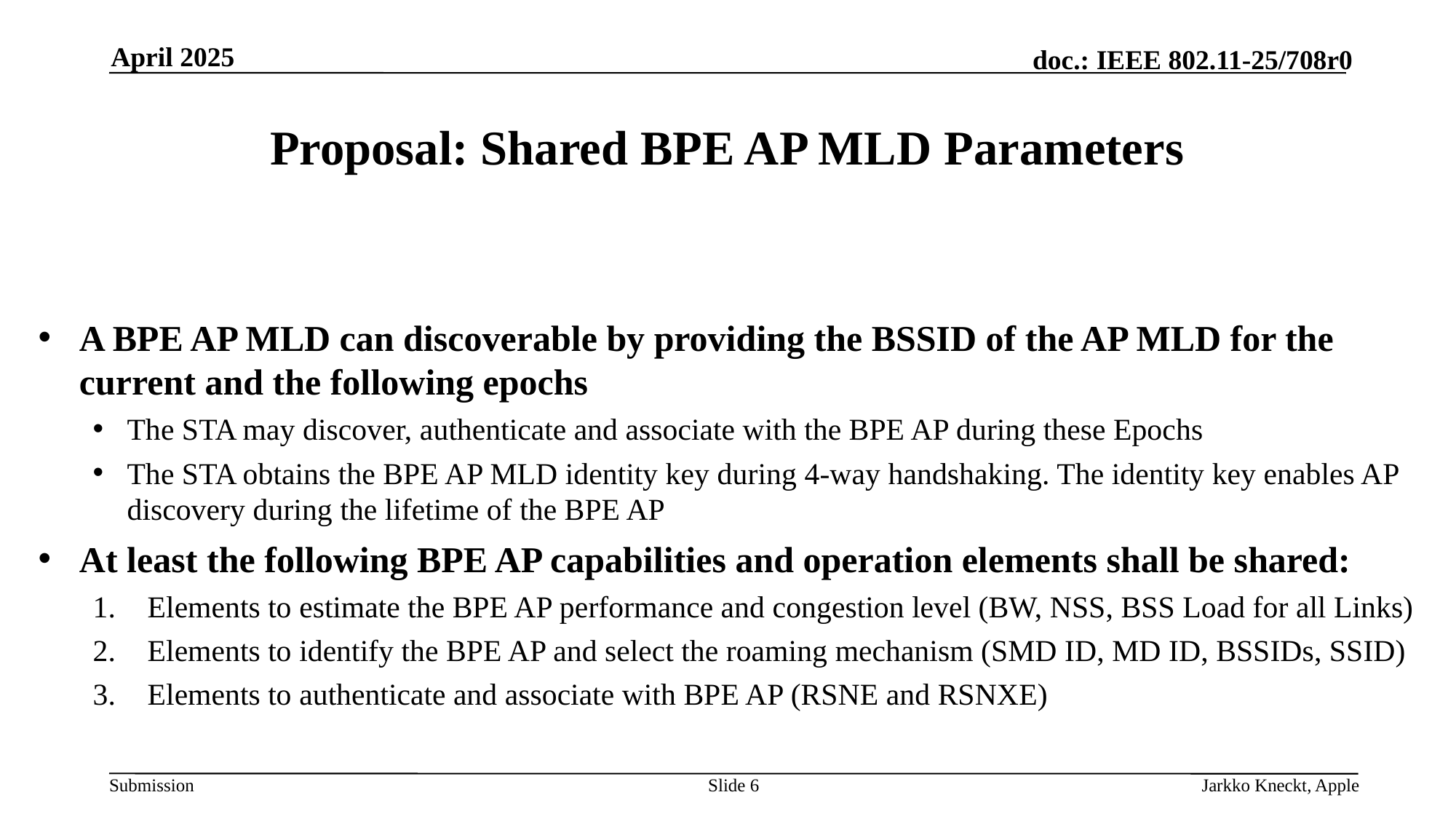

April 2025
# Proposal: Shared BPE AP MLD Parameters
A BPE AP MLD can discoverable by providing the BSSID of the AP MLD for the current and the following epochs
The STA may discover, authenticate and associate with the BPE AP during these Epochs
The STA obtains the BPE AP MLD identity key during 4-way handshaking. The identity key enables AP discovery during the lifetime of the BPE AP
At least the following BPE AP capabilities and operation elements shall be shared:
Elements to estimate the BPE AP performance and congestion level (BW, NSS, BSS Load for all Links)
Elements to identify the BPE AP and select the roaming mechanism (SMD ID, MD ID, BSSIDs, SSID)
Elements to authenticate and associate with BPE AP (RSNE and RSNXE)
Slide 6
Jarkko Kneckt, Apple